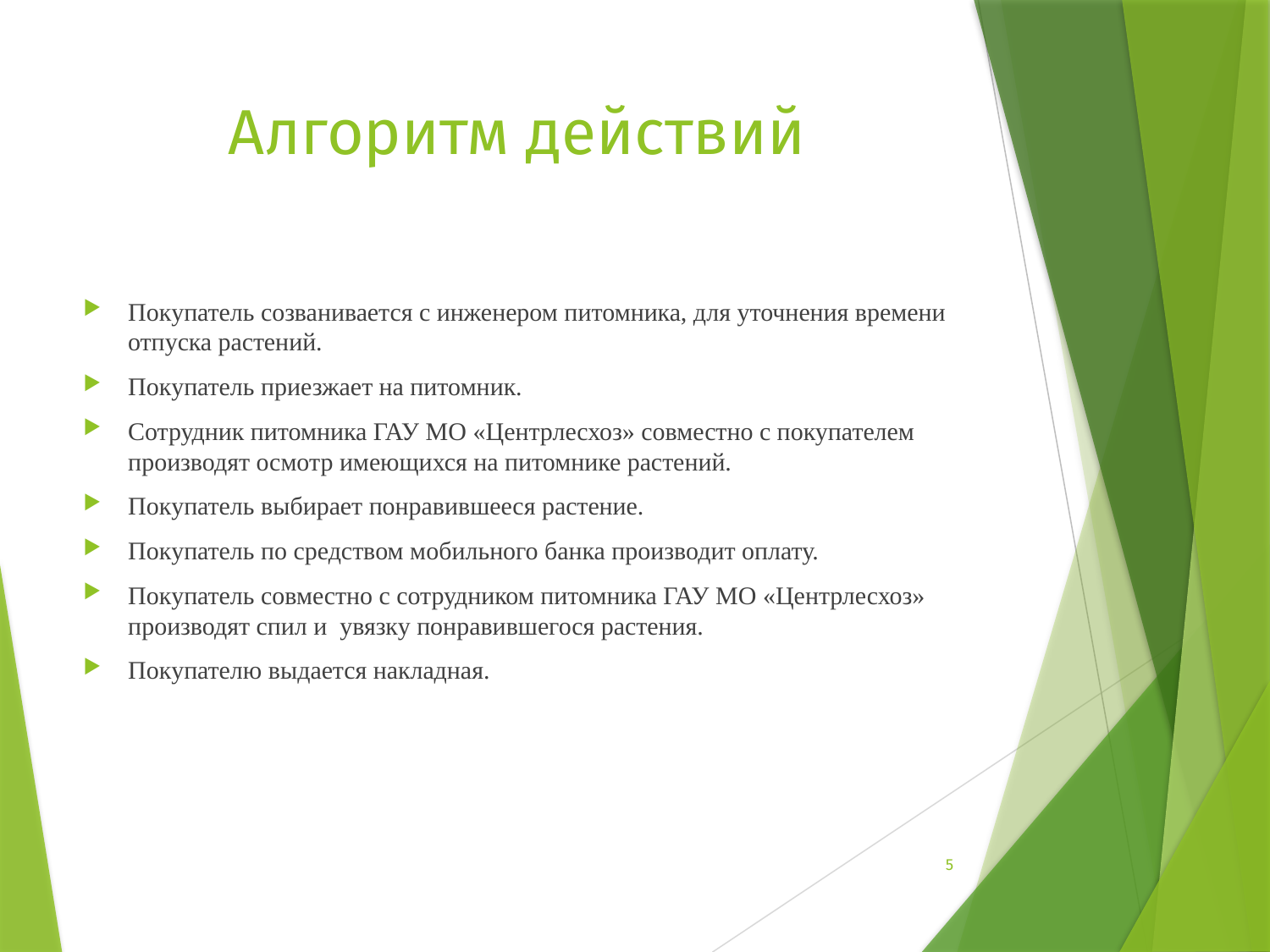

# Алгоритм действий
Покупатель созванивается с инженером питомника, для уточнения времени отпуска растений.
Покупатель приезжает на питомник.
Сотрудник питомника ГАУ МО «Центрлесхоз» совместно с покупателем производят осмотр имеющихся на питомнике растений.
Покупатель выбирает понравившееся растение.
Покупатель по средством мобильного банка производит оплату.
Покупатель совместно с сотрудником питомника ГАУ МО «Центрлесхоз» производят спил и  увязку понравившегося растения.
Покупателю выдается накладная.

5